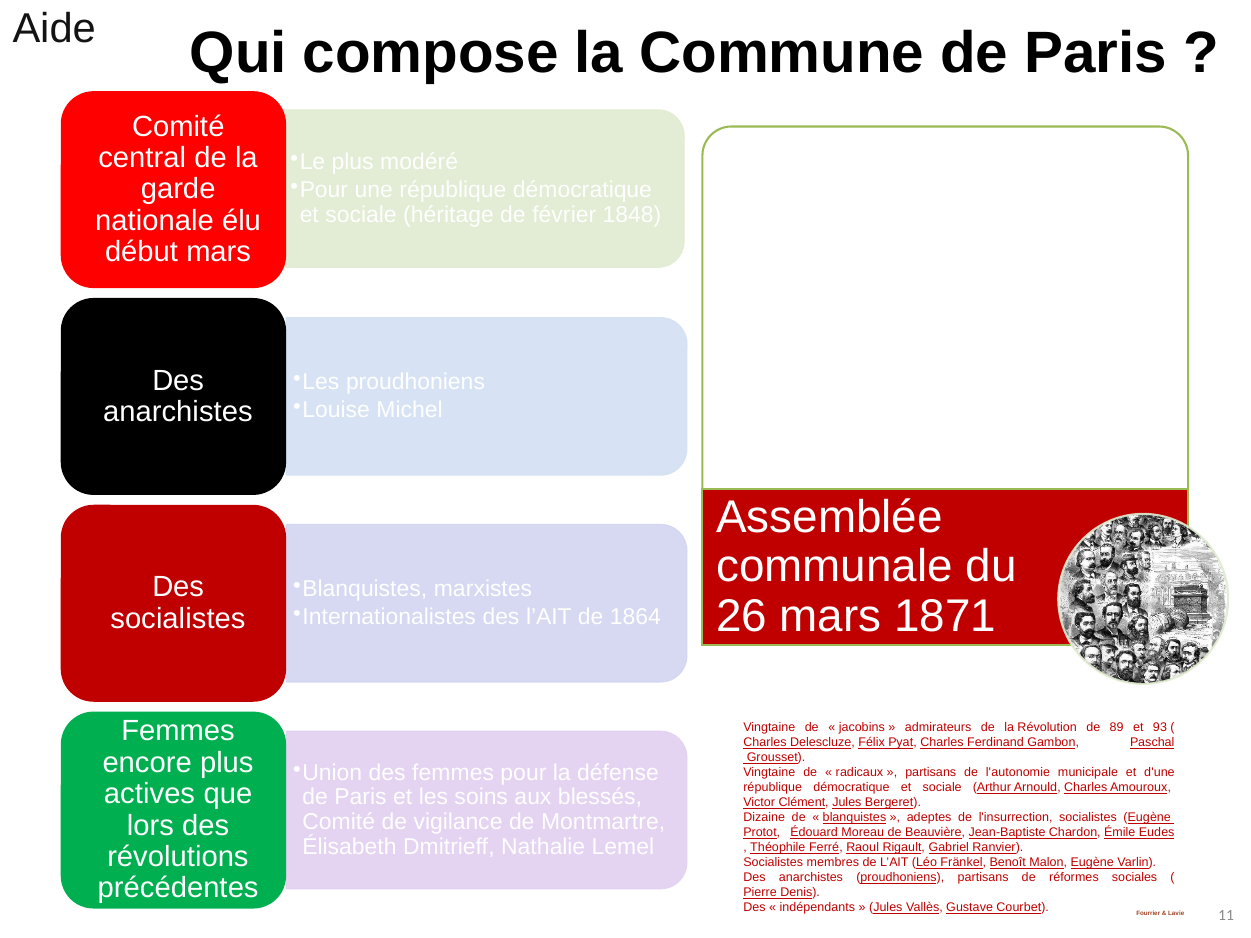

Qui compose la Commune de Paris ?
Aide
La Commune de Paris : entre crépuscule et aurore révolutionnaire
Qui compose la Commune de Paris ?
Le plus modéré
Pour une république démocratique et sociale (héritage de février 1848)
Comité central de la garde nationale élu début mars
Les proudhoniens
Louise Michel
Des anarchistes
Blanquistes, marxistes
Internationalistes des l’AIT de 1864
Des socialistes
Union des femmes pour la défense de Paris et les soins aux blessés, Comité de vigilance de Montmartre, Élisabeth Dmitrieff, Nathalie Lemel
Femmes encore plus actives que lors des révolutions précédentes
Forte abstention (52%)
Conçue comme une « république de Paris »
Assemblée de 79 membres entre modérés et radicaux révolutionnaires
Siège à l’Hôtel de Ville, drapeau rouge de la sociale
Assemblée communale du 26 mars 1871
Vingtaine de « jacobins » admirateurs de la Révolution de 89 et 93 (Charles Delescluze, Félix Pyat, Charles Ferdinand Gambon, Paschal Grousset).
Vingtaine de « radicaux », partisans de l'autonomie municipale et d'une république démocratique et sociale (Arthur Arnould, Charles Amouroux, Victor Clément, Jules Bergeret).
Dizaine de « blanquistes », adeptes de l'insurrection, socialistes (Eugène Protot, Édouard Moreau de Beauvière, Jean-Baptiste Chardon, Émile Eudes, Théophile Ferré, Raoul Rigault, Gabriel Ranvier).
Socialistes membres de L’AIT (Léo Fränkel, Benoît Malon, Eugène Varlin).
Des anarchistes (proudhoniens), partisans de réformes sociales (Pierre Denis).
Des « indépendants » (Jules Vallès, Gustave Courbet).
11
Fourrier & Lavie
Sommaire